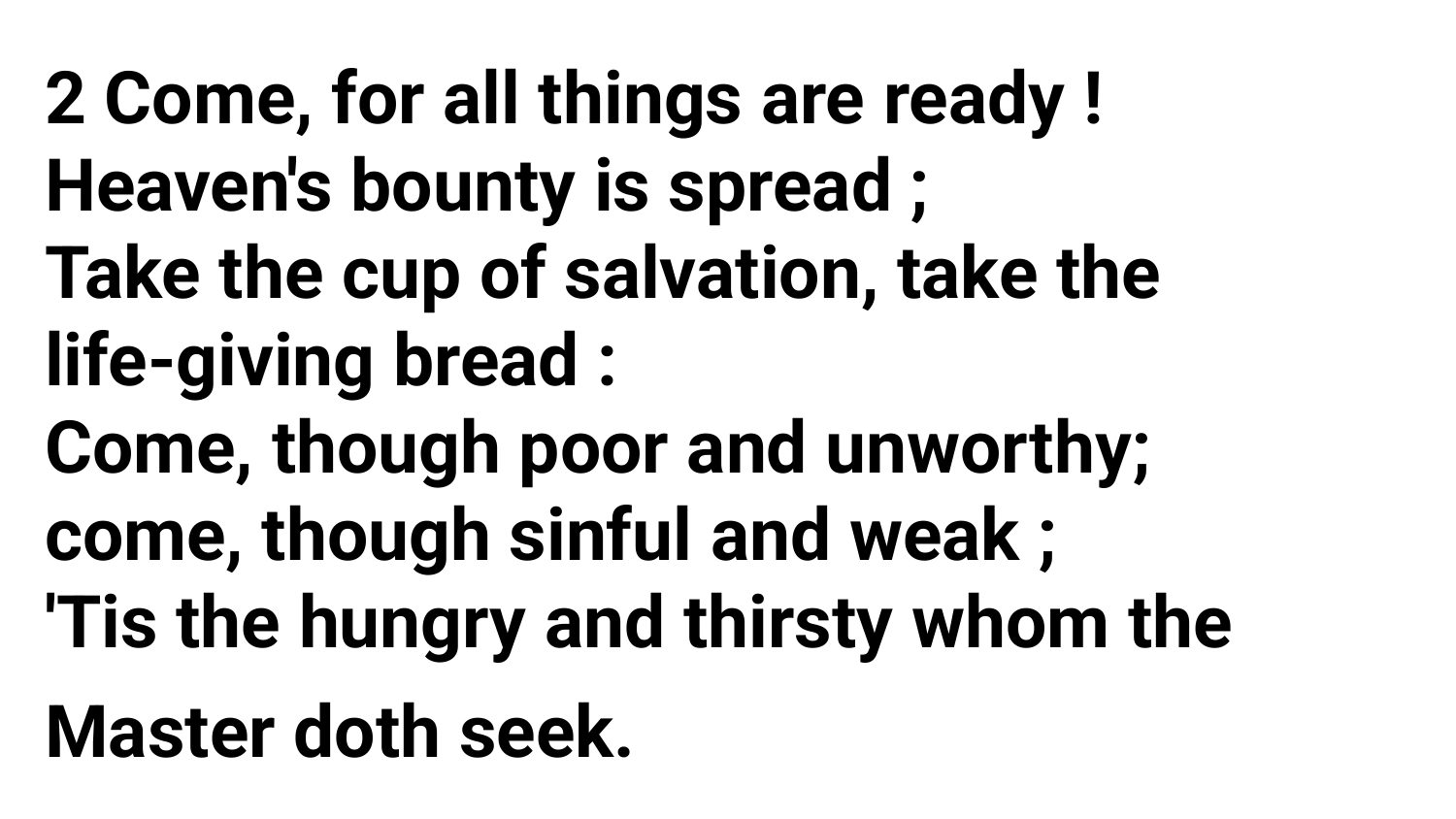

2 Come, for all things are ready !
Heaven's bounty is spread ;
Take the cup of salvation, take the
life-giving bread :
Come, though poor and unworthy;
come, though sinful and weak ;
'Tis the hungry and thirsty whom the
Master doth seek.